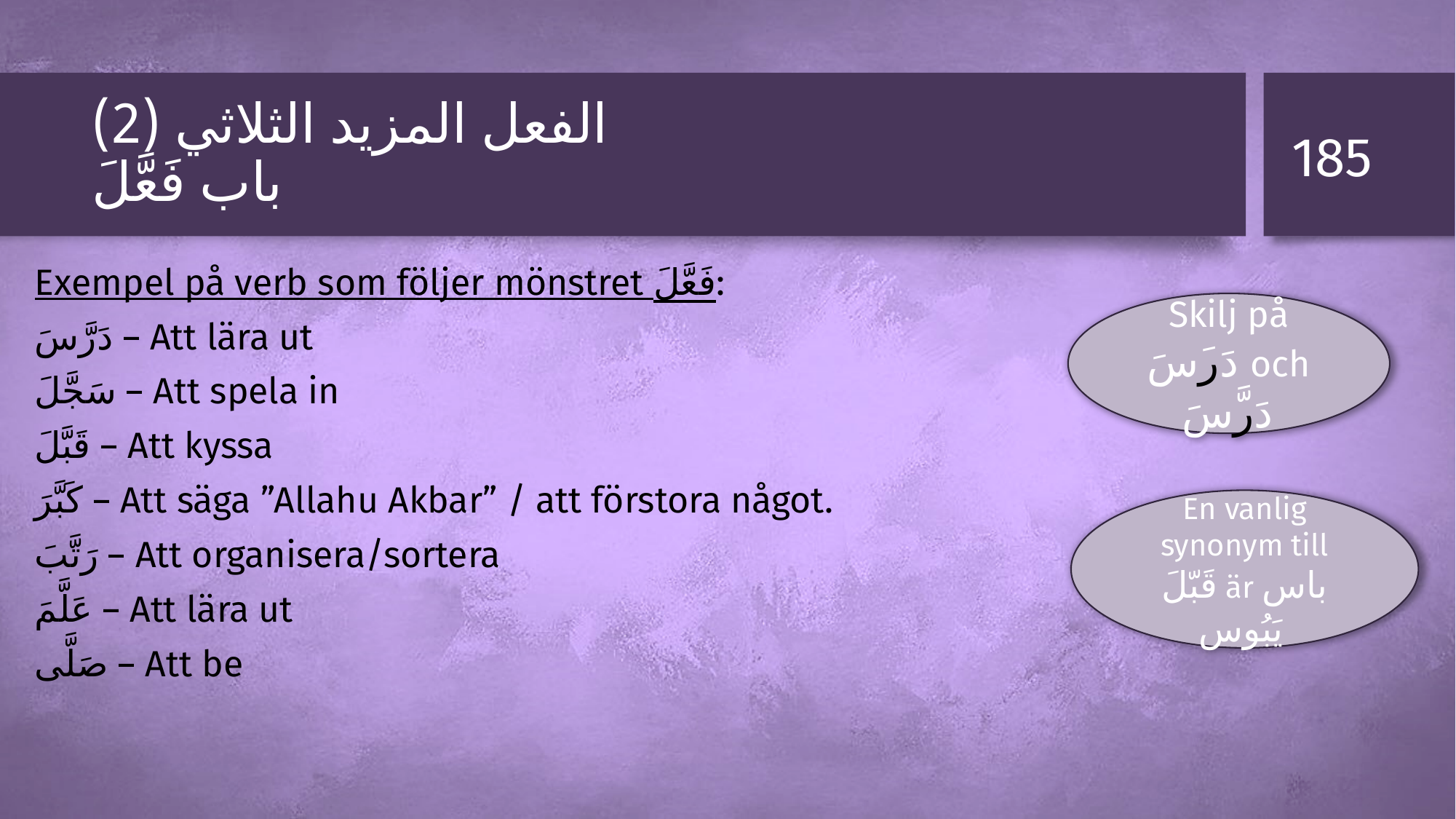

185
# الفعل المزيد الثلاثي (2) باب فَعَّلَ
Exempel på verb som följer mönstret فَعَّلَ:
دَرَّسَ – Att lära ut
سَجَّلَ – Att spela in
قَبَّلَ – Att kyssa
كَبَّرَ – Att säga ”Allahu Akbar” / att förstora något.
رَتَّبَ – Att organisera/sortera
عَلَّمَ – Att lära ut
صَلَّى – Att be
Skilj på دَرَسَ och دَرَّسَ
En vanlig synonym till قَبّلَ är باس يَبُوس